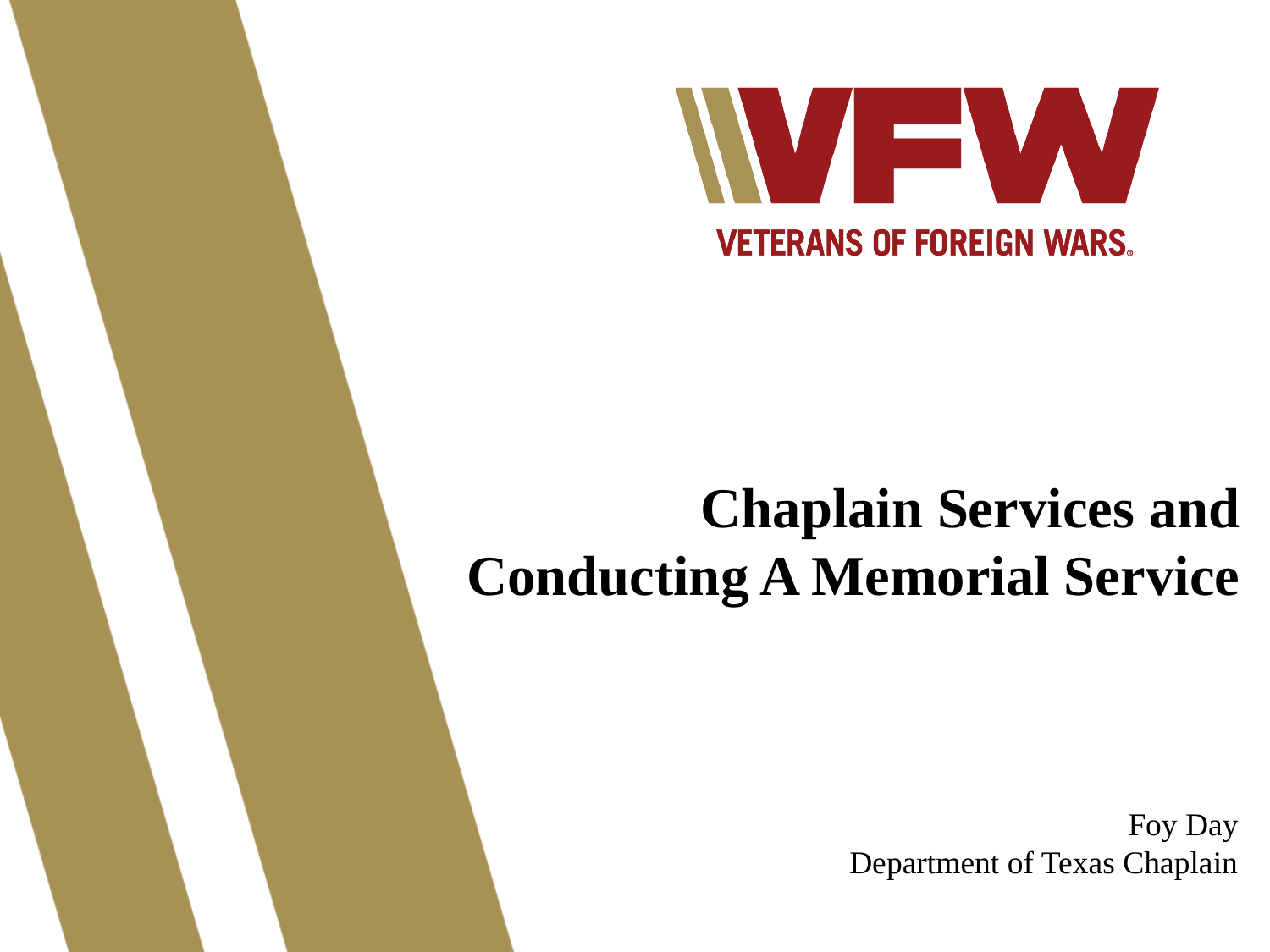

Chaplain Services and Conducting A Memorial Service
Foy Day
Department of Texas Chaplain